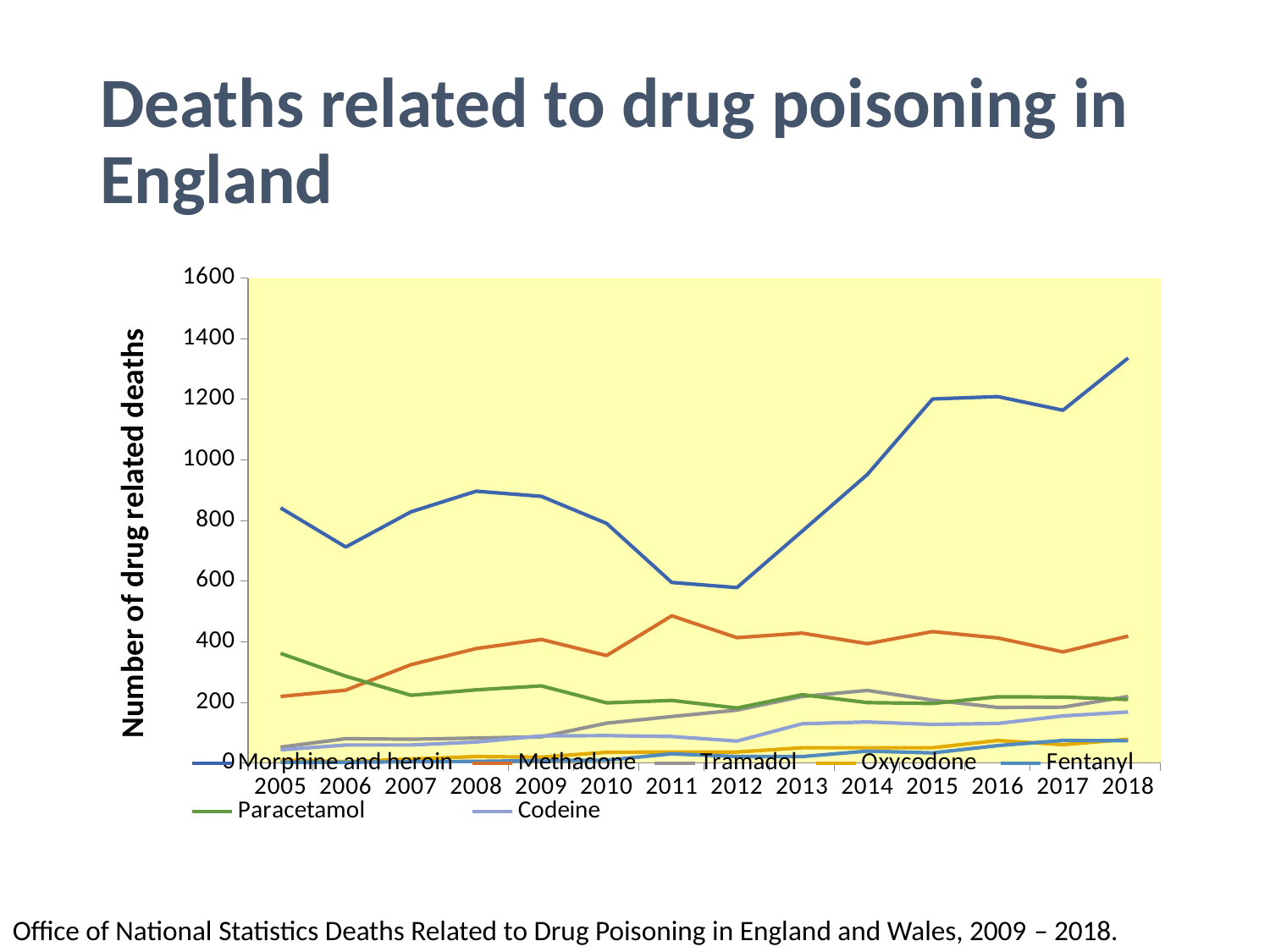

# Deaths related to drug poisoning in England

### Chart

| Category | Morphine and heroin | Methadone | Tramadol | Oxycodone  | Fentanyl | Paracetamol | Codeine |
|---|---|---|---|---|---|---|---|
| 2005 | 842.0 | 220.0 | 53.0 | 11.0 | 3.0 | 362.0 | 44.0 |
| 2006 | 713.0 | 241.0 | 81.0 | 5.0 | 3.0 | 287.0 | 60.0 |
| 2007 | 829.0 | 325.0 | 79.0 | 14.0 | 5.0 | 224.0 | 60.0 |
| 2008 | 897.0 | 378.0 | 83.0 | 22.0 | 6.0 | 242.0 | 70.0 |
| 2009 | 880.0 | 408.0 | 87.0 | 20.0 | 9.0 | 255.0 | 90.0 |
| 2010 | 791.0 | 355.0 | 132.0 | 36.0 | 10.0 | 199.0 | 91.0 |
| 2011 | 596.0 | 486.0 | 154.0 | 37.0 | 31.0 | 207.0 | 88.0 |
| 2012 | 579.0 | 414.0 | 175.0 | 37.0 | 22.0 | 182.0 | 73.0 |
| 2013 | 765.0 | 429.0 | 220.0 | 51.0 | 22.0 | 226.0 | 130.0 |
| 2014 | 952.0 | 394.0 | 240.0 | 51.0 | 40.0 | 200.0 | 136.0 |
| 2015 | 1201.0 | 434.0 | 208.0 | 51.0 | 34.0 | 197.0 | 128.0 |
| 2016 | 1209.0 | 413.0 | 184.0 | 75.0 | 58.0 | 219.0 | 131.0 |
| 2017 | 1164.0 | 367.0 | 185.0 | 61.0 | 75.0 | 218.0 | 156.0 |
| 2018 | 1336.0 | 419.0 | 220.0 | 79.0 | 74.0 | 210.0 | 169.0 |
Office of National Statistics Deaths Related to Drug Poisoning in England and Wales, 2009 – 2018.